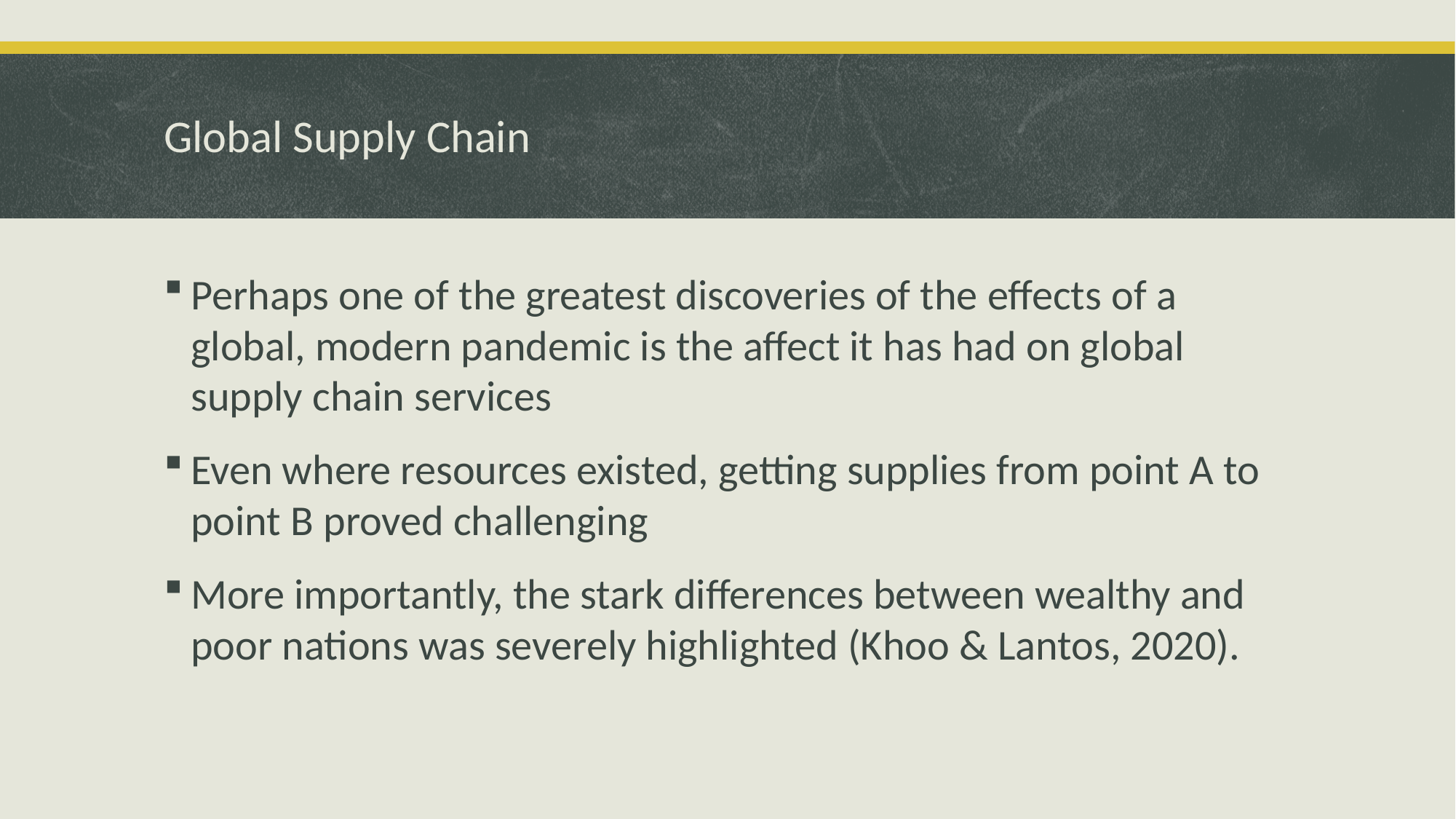

# Global Supply Chain
Perhaps one of the greatest discoveries of the effects of a global, modern pandemic is the affect it has had on global supply chain services
Even where resources existed, getting supplies from point A to point B proved challenging
More importantly, the stark differences between wealthy and poor nations was severely highlighted (Khoo & Lantos, 2020).